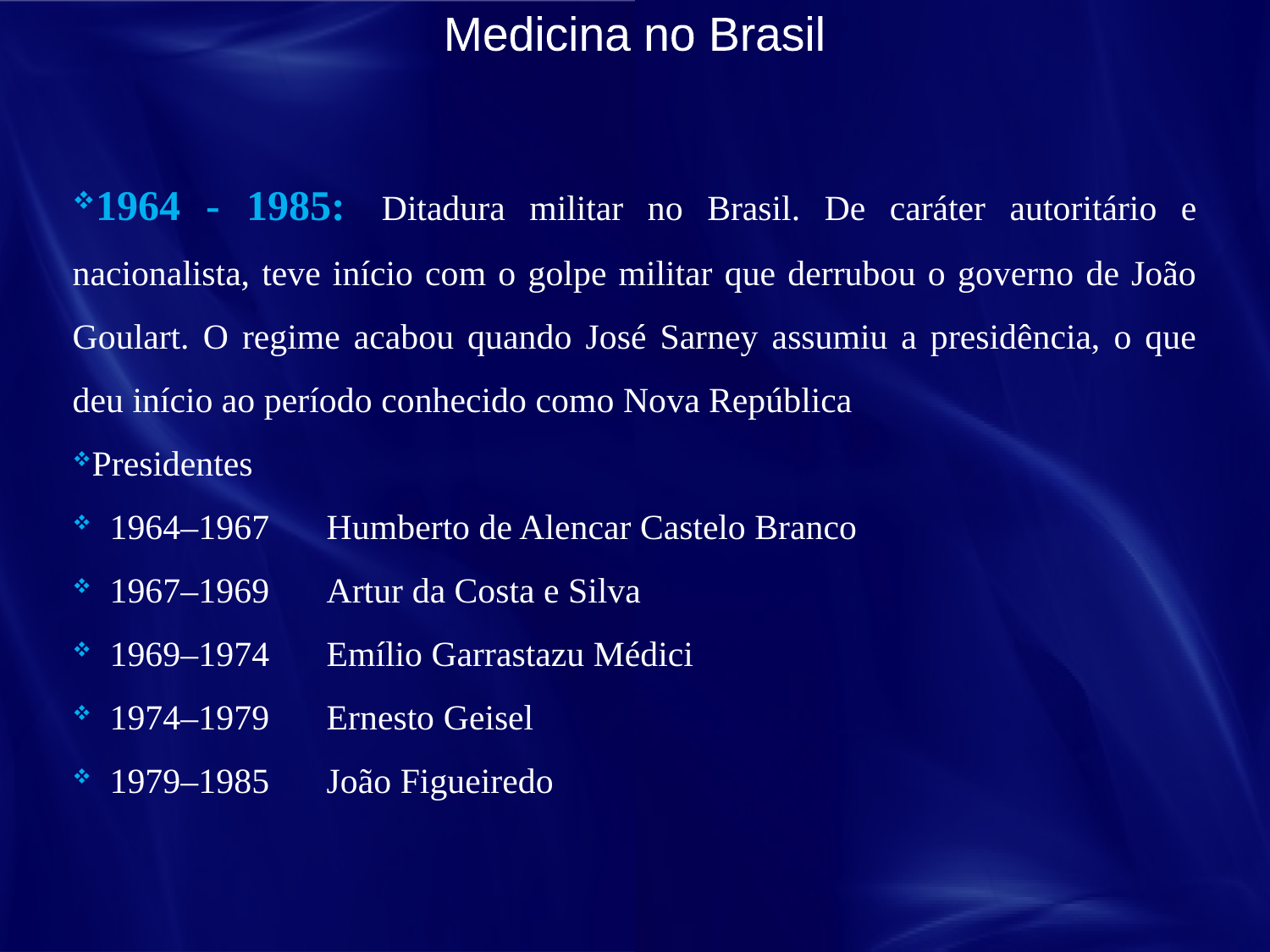

Medicina no Brasil
1964 - 1985:  Ditadura militar no Brasil. De caráter autoritário e nacionalista, teve início com o golpe militar que derrubou o governo de João Goulart. O regime acabou quando José Sarney assumiu a presidência, o que deu início ao período conhecido como Nova República
Presidentes
  1964–1967	Humberto de Alencar Castelo Branco
  1967–1969	Artur da Costa e Silva
  1969–1974	Emílio Garrastazu Médici
  1974–1979	Ernesto Geisel
  1979–1985	João Figueiredo